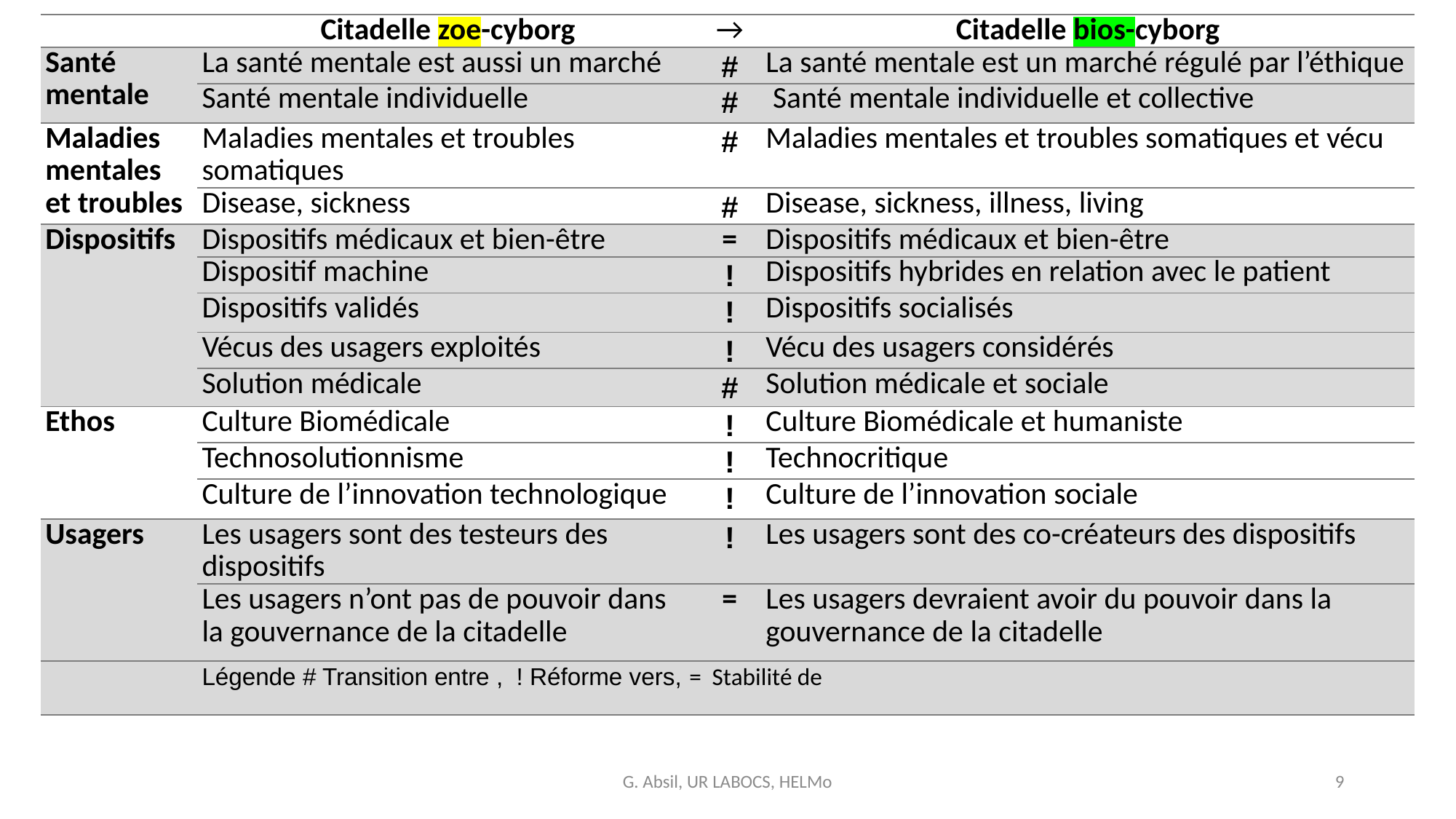

|  | Citadelle zoe-cyborg | → | Citadelle bios-cyborg |
| --- | --- | --- | --- |
| Santé mentale | La santé mentale est aussi un marché | # | La santé mentale est un marché régulé par l’éthique |
|  | Santé mentale individuelle | # | Santé mentale individuelle et collective |
| Maladies mentales et troubles | Maladies mentales et troubles somatiques | # | Maladies mentales et troubles somatiques et vécu |
|  | Disease, sickness | # | Disease, sickness, illness, living |
| Dispositifs | Dispositifs médicaux et bien-être | = | Dispositifs médicaux et bien-être |
|  | Dispositif machine | ! | Dispositifs hybrides en relation avec le patient |
|  | Dispositifs validés | ! | Dispositifs socialisés |
|  | Vécus des usagers exploités | ! | Vécu des usagers considérés |
|  | Solution médicale | # | Solution médicale et sociale |
| Ethos | Culture Biomédicale | ! | Culture Biomédicale et humaniste |
|  | Technosolutionnisme | ! | Technocritique |
|  | Culture de l’innovation technologique | ! | Culture de l’innovation sociale |
| Usagers | Les usagers sont des testeurs des dispositifs | ! | Les usagers sont des co-créateurs des dispositifs |
|  | Les usagers n’ont pas de pouvoir dans la gouvernance de la citadelle | = | Les usagers devraient avoir du pouvoir dans la gouvernance de la citadelle |
|  | Légende # Transition entre , ! Réforme vers, = Stabilité de |  |  |
G. Absil, UR LABOCS, HELMo
9